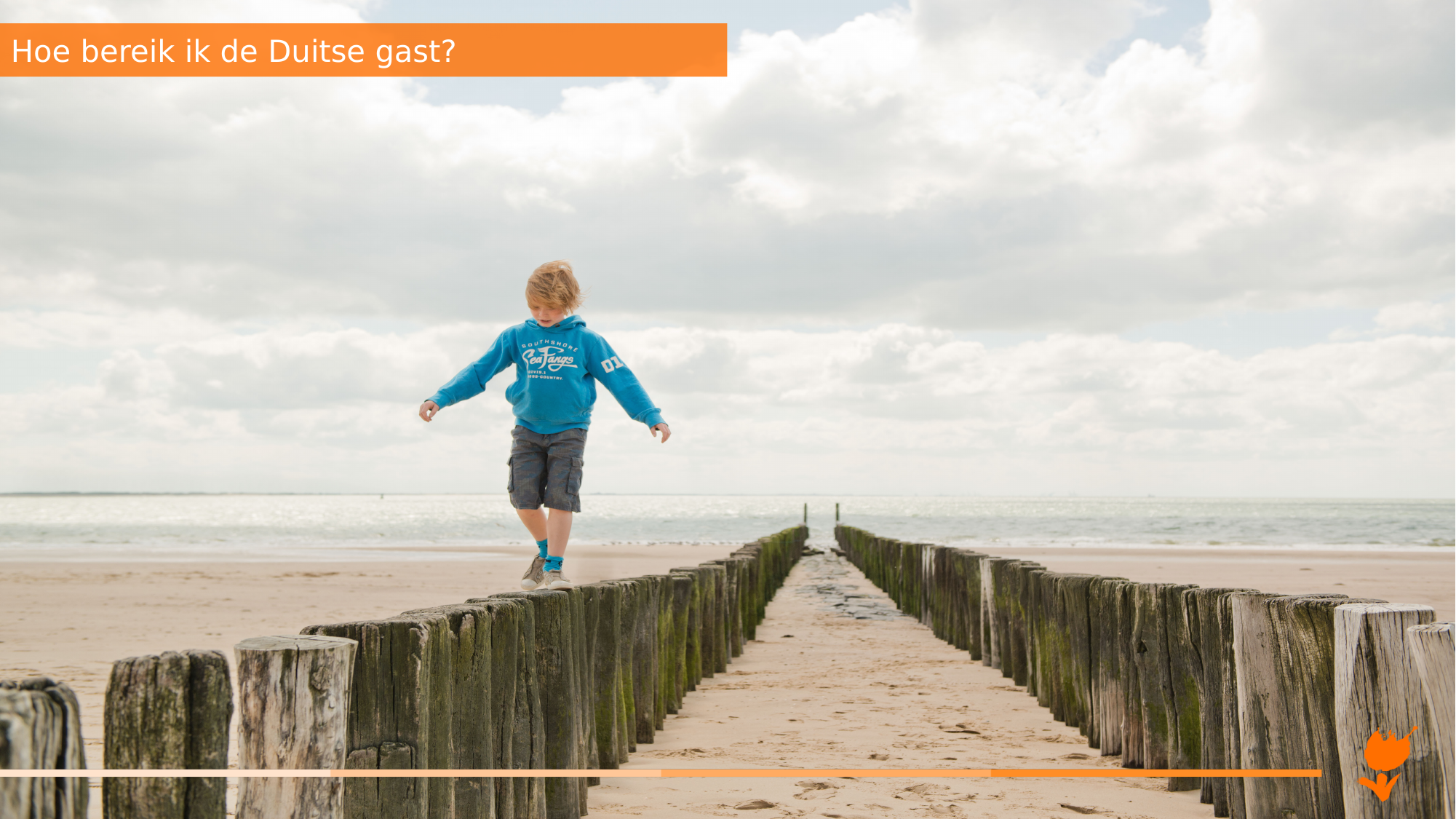

# Hoe bereik ik de Duitse gast?